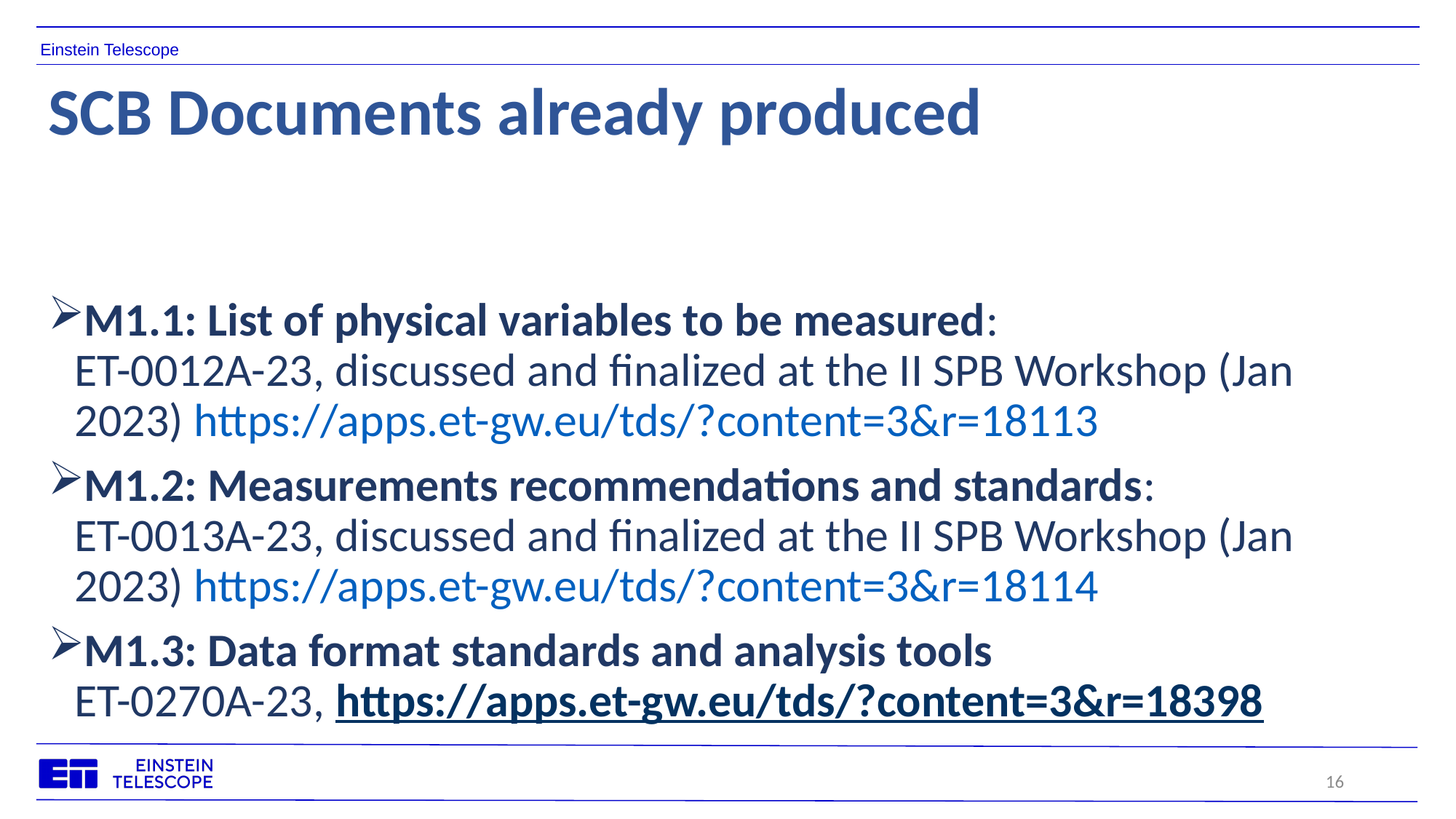

# SCB Documents already produced

M1.1: List of physical variables to be measured:
ET-0012A-23, discussed and finalized at the II SPB Workshop (Jan 2023) https://apps.et-gw.eu/tds/?content=3&r=18113
M1.2: Measurements recommendations and standards:
ET-0013A-23, discussed and finalized at the II SPB Workshop (Jan 2023) https://apps.et-gw.eu/tds/?content=3&r=18114
M1.3: Data format standards and analysis tools
ET-0270A-23, https://apps.et-gw.eu/tds/?content=3&r=18398

16